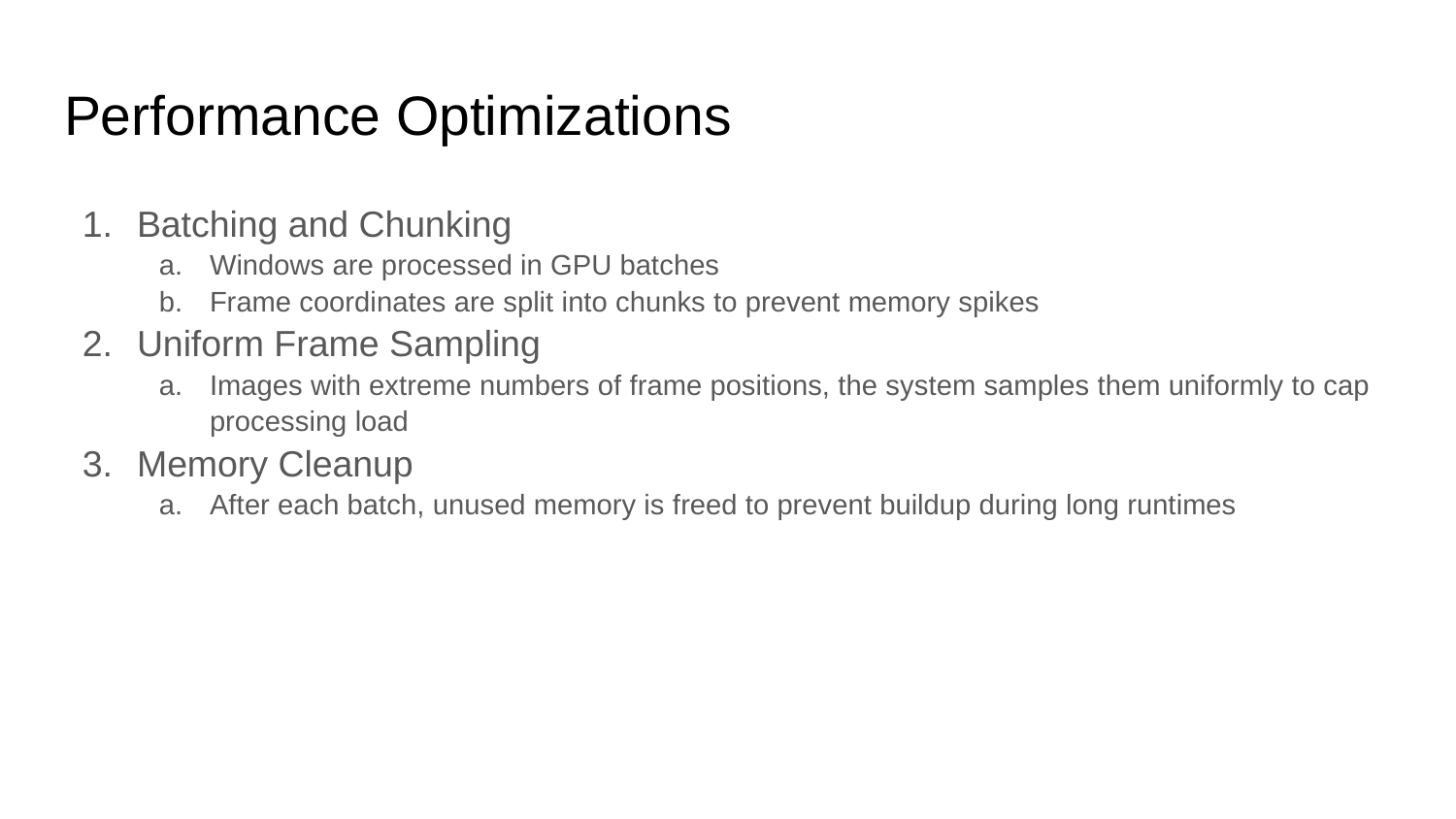

# Performance Optimizations
Batching and Chunking
Windows are processed in GPU batches
Frame coordinates are split into chunks to prevent memory spikes
Uniform Frame Sampling
Images with extreme numbers of frame positions, the system samples them uniformly to cap processing load
Memory Cleanup
After each batch, unused memory is freed to prevent buildup during long runtimes